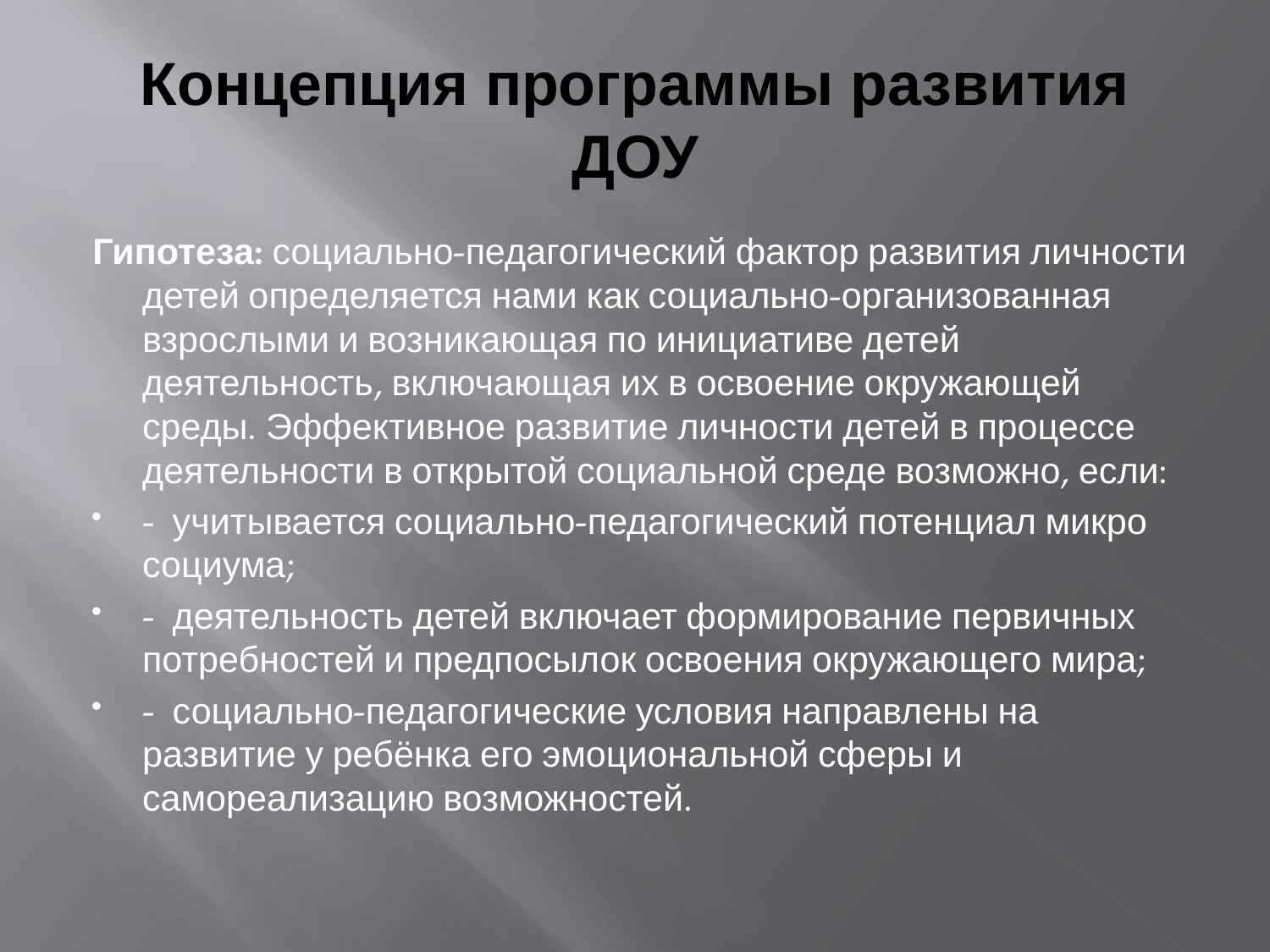

# Концепция программы развития ДОУ
Гипотеза: социально-педагогический фактор развития личности детей определяется нами как социально-организованная взрослыми и возникающая по инициативе детей деятельность, включающая их в освоение окружающей среды. Эффективное развитие личности детей в процессе деятельности в открытой социальной среде возможно, если:
-  учитывается социально-педагогический потенциал микро социума;
-  деятельность детей включает формирование первичных потребностей и предпосылок освоения окружающего мира;
-  социально-педагогические условия направлены на развитие у ребёнка его эмоциональной сферы и самореализацию возможностей.